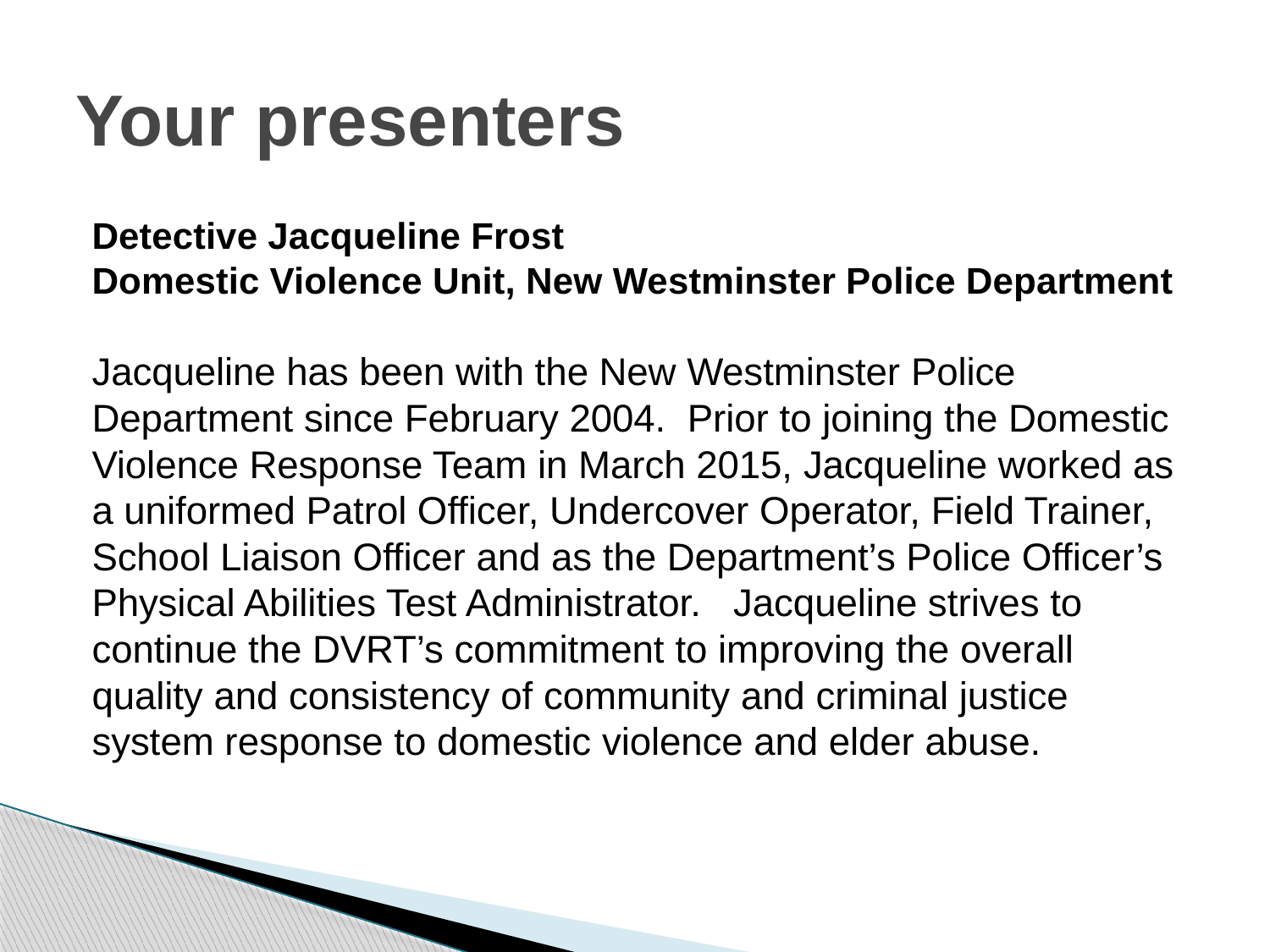

# Your presenters
Detective Jacqueline Frost
Domestic Violence Unit, New Westminster Police Department
Jacqueline has been with the New Westminster Police Department since February 2004.  Prior to joining the Domestic Violence Response Team in March 2015, Jacqueline worked as a uniformed Patrol Officer, Undercover Operator, Field Trainer, School Liaison Officer and as the Department’s Police Officer’s Physical Abilities Test Administrator.   Jacqueline strives to continue the DVRT’s commitment to improving the overall quality and consistency of community and criminal justice system response to domestic violence and elder abuse.